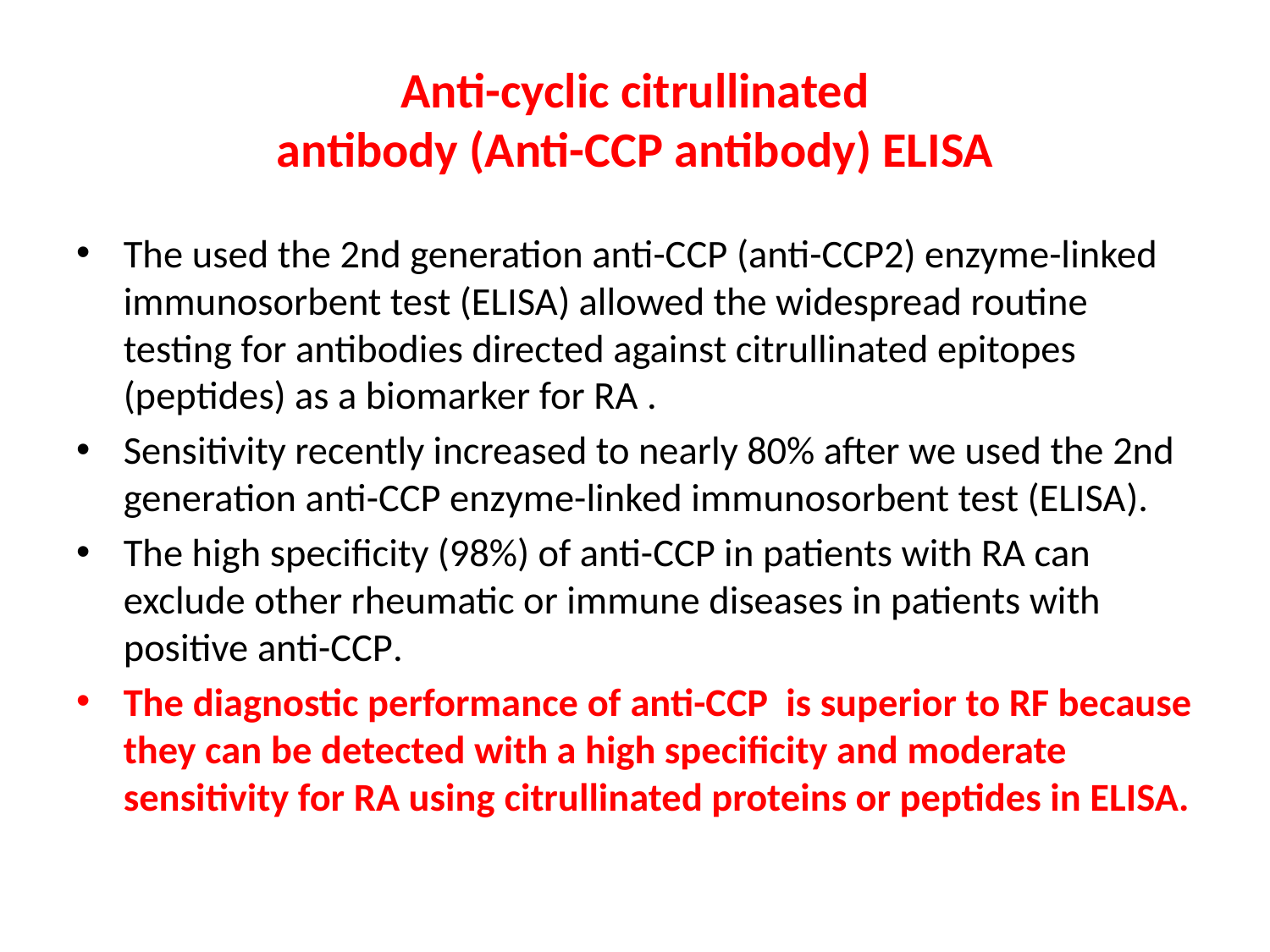

# Anti-cyclic citrullinated antibody (Anti-CCP antibody) ELISA
The used the 2nd generation anti-CCP (anti-CCP2) enzyme-linked immunosorbent test (ELISA) allowed the widespread routine testing for antibodies directed against citrullinated epitopes (peptides) as a biomarker for RA .
Sensitivity recently increased to nearly 80% after we used the 2nd generation anti-CCP enzyme-linked immunosorbent test (ELISA).
The high specificity (98%) of anti-CCP in patients with RA can exclude other rheumatic or immune diseases in patients with positive anti-CCP.
The diagnostic performance of anti-CCP  is superior to RF because they can be detected with a high specificity and moderate sensitivity for RA using citrullinated proteins or peptides in ELISA.